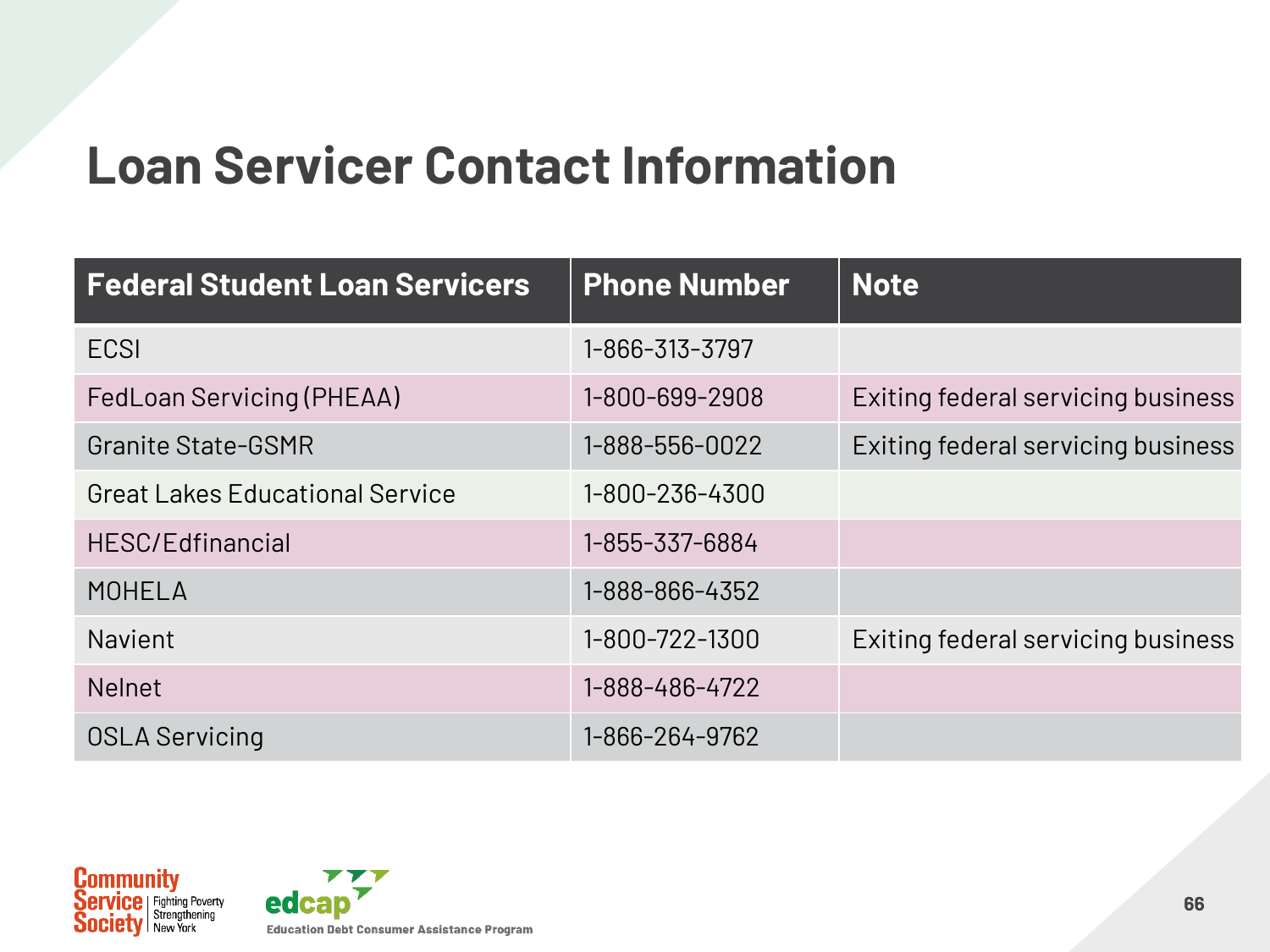

# Loan Servicer Contact Information
| Federal Student Loan Servicers | Phone Number | Note |
| --- | --- | --- |
| ECSI | 1-866-313-3797 |  |
| FedLoan Servicing (PHEAA) | 1-800-699-2908 | Exiting federal servicing business |
| Granite State-GSMR | 1-888-556-0022 | Exiting federal servicing business |
| Great Lakes Educational Service | 1-800-236-4300 |  |
| HESC/Edfinancial | 1-855-337-6884 |  |
| MOHELA | 1-888-866-4352 |  |
| Navient | 1-800-722-1300 | Exiting federal servicing business |
| Nelnet | 1-888-486-4722 |  |
| OSLA Servicing | 1-866-264-9762 |  |
66